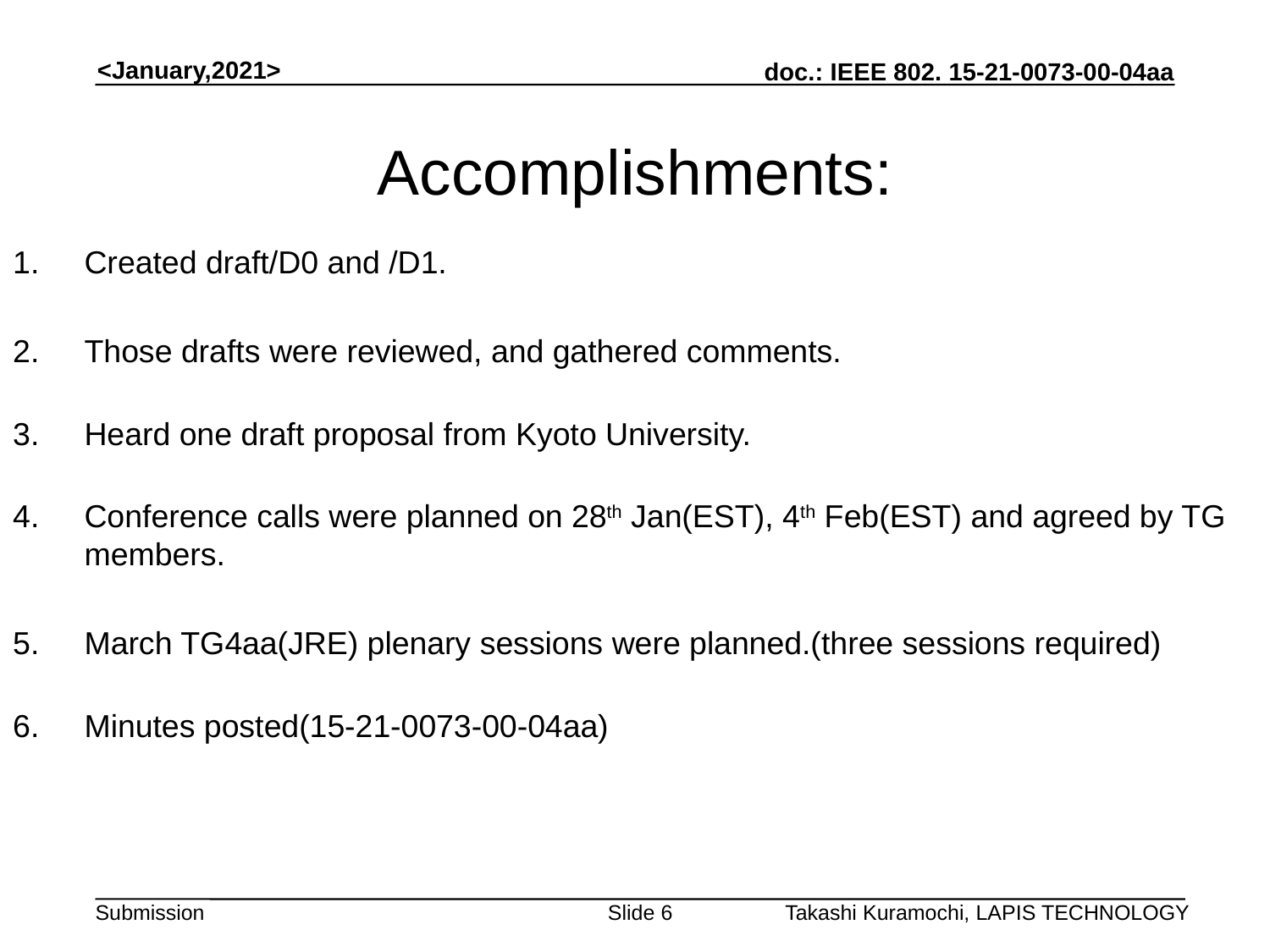

# Accomplishments:
Created draft/D0 and /D1.

Those drafts were reviewed, and gathered comments.
Heard one draft proposal from Kyoto University.
Conference calls were planned on 28th Jan(EST), 4th Feb(EST) and agreed by TG members.

March TG4aa(JRE) plenary sessions were planned.(three sessions required)
Minutes posted(15-21-0073-00-04aa)
Slide 6
Takashi Kuramochi, LAPIS TECHNOLOGY